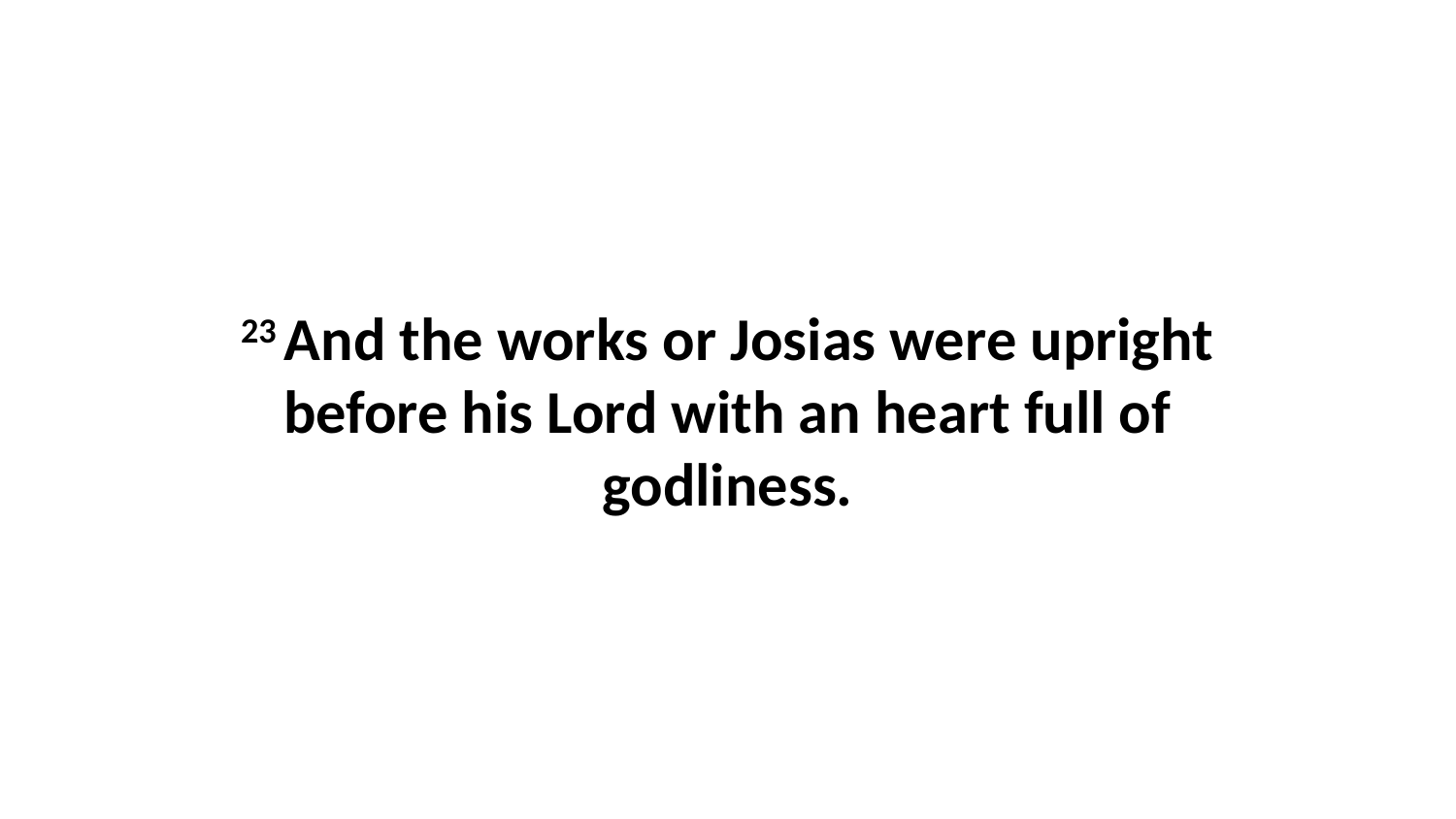

23 And the works or Josias were upright before his Lord with an heart full of godliness.